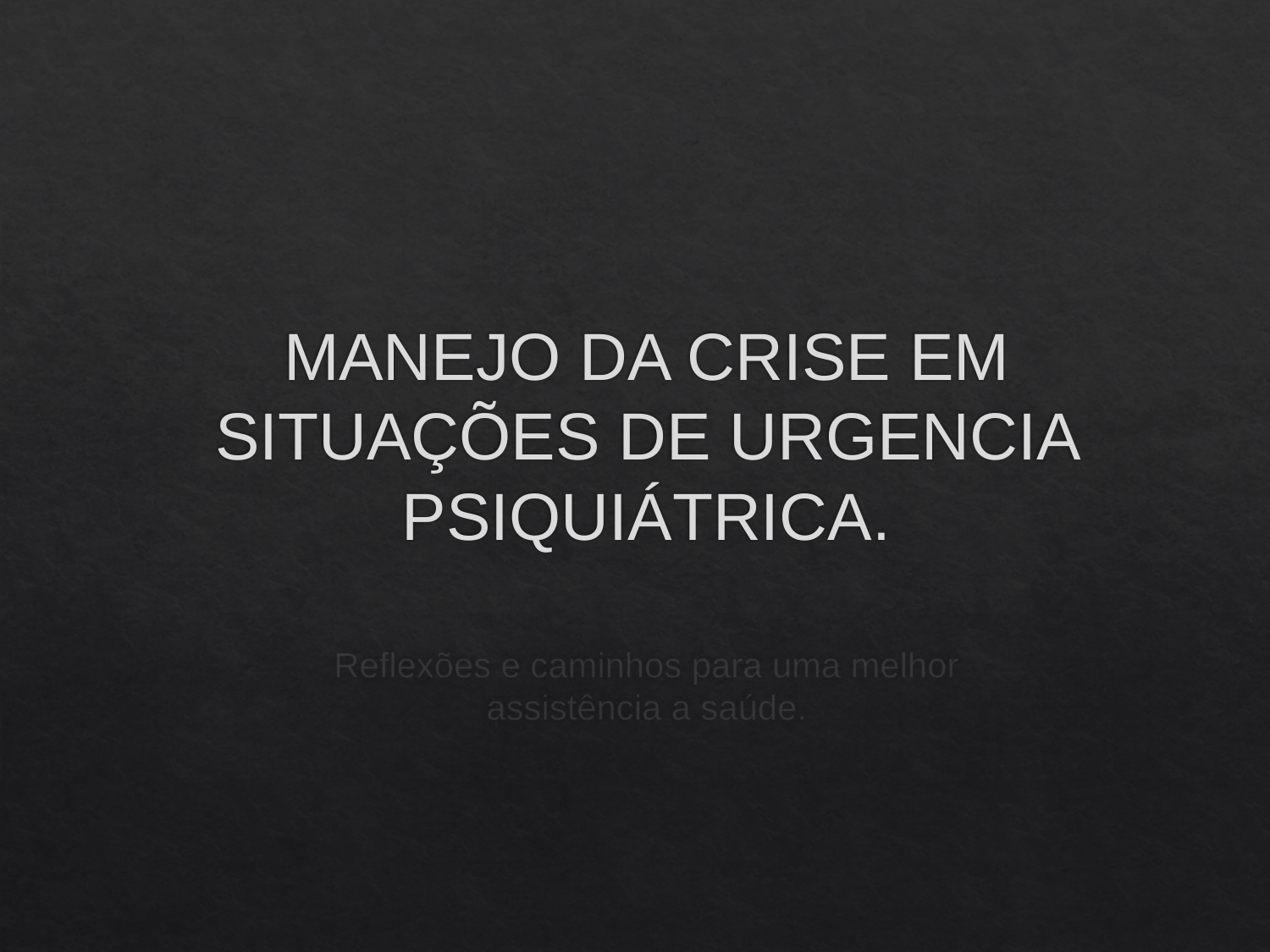

# MANEJO DA CRISE EM SITUAÇÕES DE URGENCIA PSIQUIÁTRICA.
Reflexões e caminhos para uma melhor assistência a saúde.